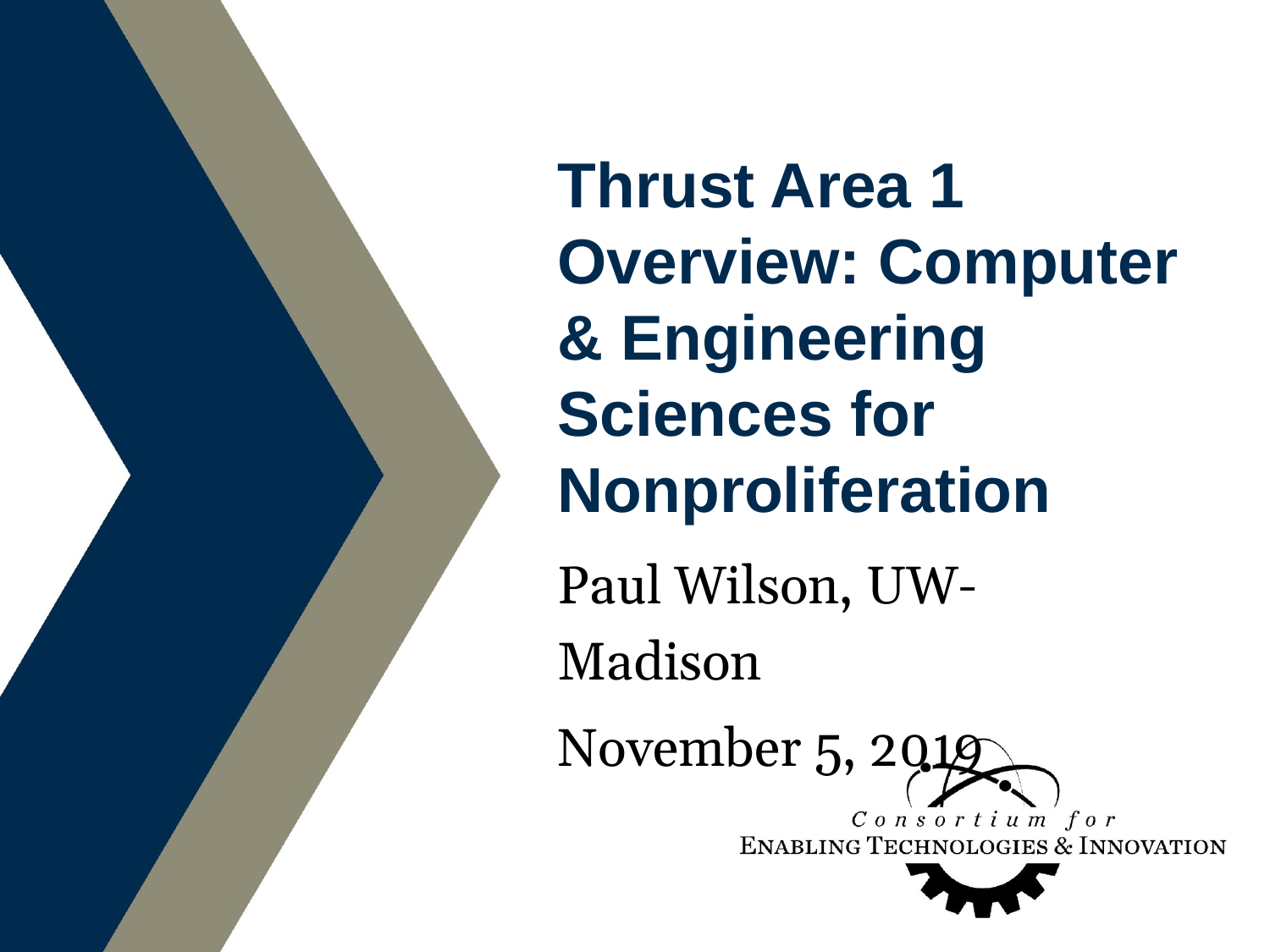

Thrust Area 1 Overview: Computer & Engineering Sciences for Nonproliferation
Paul Wilson, UW-Madison
November 5, 2019